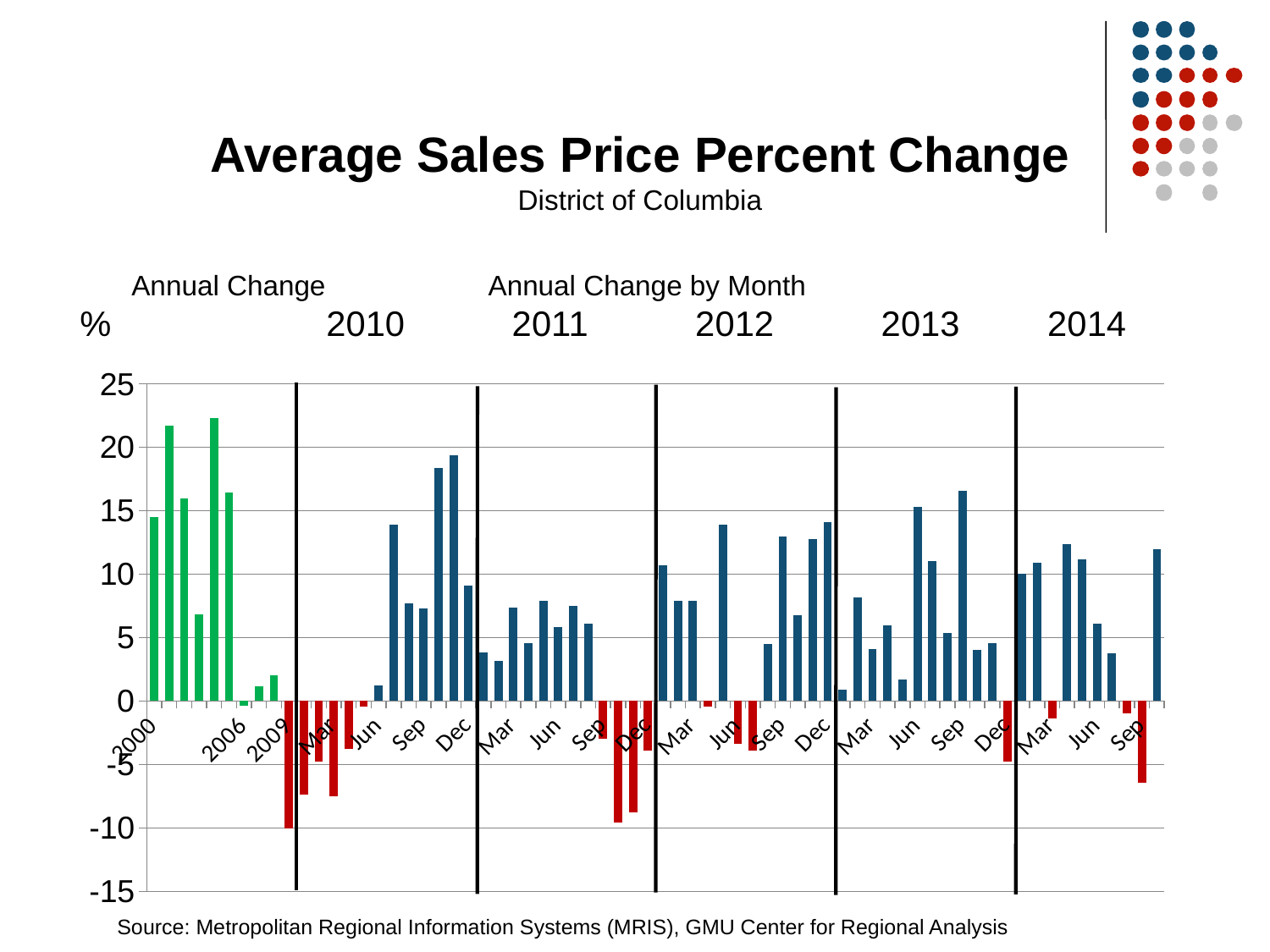

Average Sales Price Percent Change
District of Columbia
Annual Change                     Annual Change by Month
                    2010           2011           2012           2013         2014
%

### Chart

| Category | Series 1 |
|---|---|
| 2000 | 14.516535031535714 |
|  | 21.706646497954157 |
| 2002 | 15.969876005571772 |
|  | 6.8371370467229955 |
| 2004 | 22.297205187266005 |
|  | 16.459337804463388 |
| 2006 | -0.3477000424430906 |
|  | 1.1688230472703416 |
| 2008 | 2.0258112887196265 |
| 2009 | -10.060070099865563 |
| Jan | -7.4 |
| Feb | -4.8 |
| Mar | -7.5 |
| Apr | -3.8 |
| May | -0.4 |
| Jun | 1.2 |
| Jul | 13.9 |
| Aug | 7.7 |
| Sep | 7.3 |
| Oct | 18.4 |
| Nov | 19.4 |
| Dec | 9.1 |
| Jan | 3.8 |
| Feb | 3.2 |
| Mar | 7.4 |
| Apr | 4.6 |
| May | 7.9 |
| Jun | 5.8 |
| Jul | 7.5 |
| Aug | 6.1 |
| Sep | -3.0 |
| Oct | -9.6 |
| Nov | -8.8 |
| Dec | -3.9 |
| Jan | 10.7 |
| Feb | 7.9 |
| Mar | 7.9 |
| Apr | -0.4 |
| May | 13.9 |
| Jun | -3.4 |
| Jul | -3.9 |
| Aug | 4.5 |
| Sep | 13.0 |
| Oct | 6.8 |
| Nov | 12.8 |
| Dec | 14.1 |
| Jan | 0.9 |
| Feb | 8.2 |
| Mar | 4.1 |
| Apr | 6.0 |
| May | 1.7 |
| Jun | 15.3201959771962 |
| Jul | 11.0660364419029 |
| Aug | 5.39594307813291 |
| Sep | 16.5699495930817 |
| Oct | 4.00039129150653 |
| Nov | 4.55098916201521 |
| Dec | -4.7970003852356795 |
| Jan | 10.0492266135965 |
| Feb | 10.9311368035998 |
| Mar | -1.4 |
| Apr | 12.362190822368362 |
| May | 11.192477036798602 |
| Jun | 6.137064872488874 |
| Jul | 3.7378664602124387 |
| Aug | -0.9408409820315214 |
| Sep | -6.4529301049542225 |
| Oct | 11.959742275313925 |
Source: Metropolitan Regional Information Systems (MRIS), GMU Center for Regional Analysis